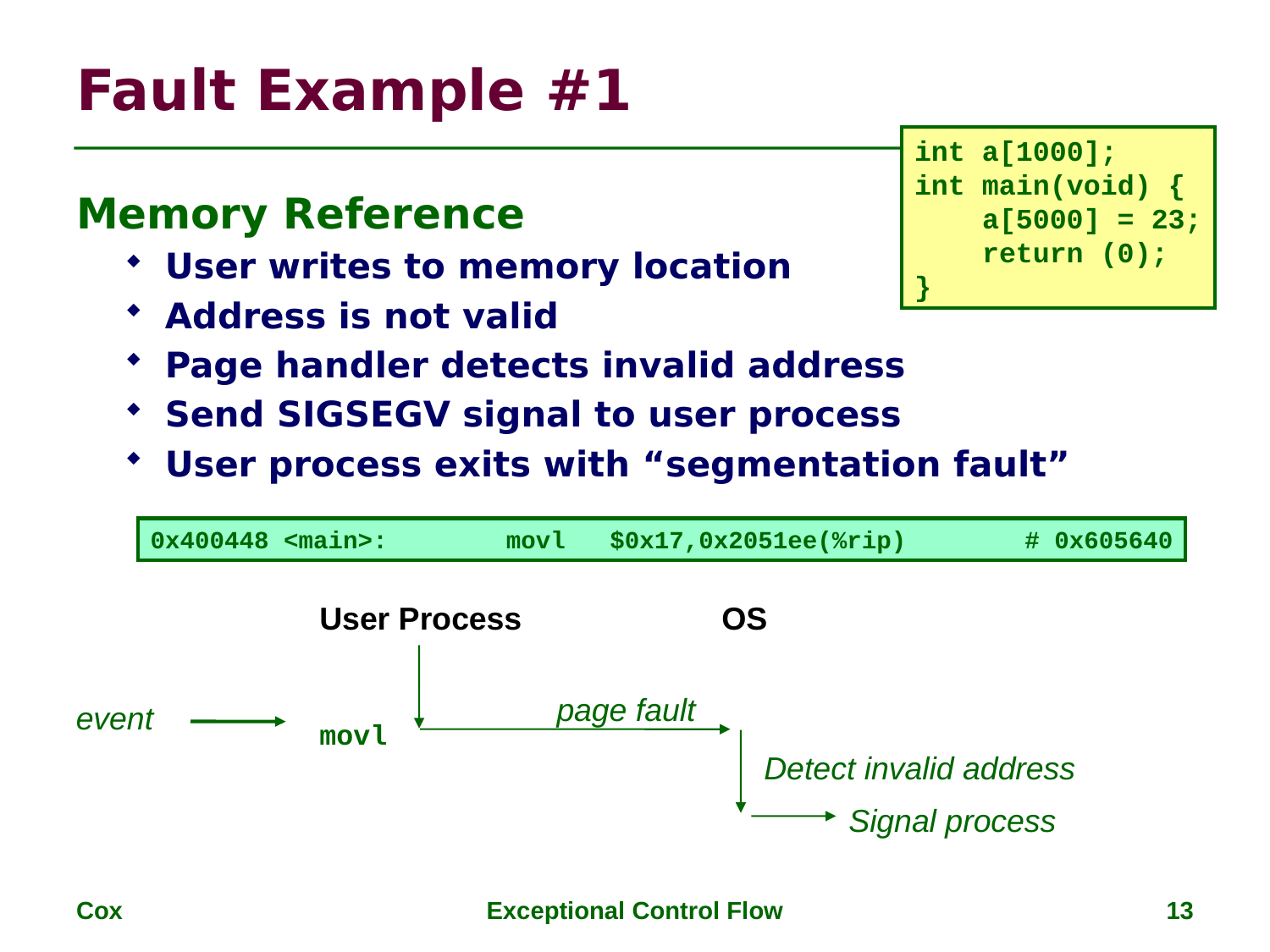

# Fault Example #1
int a[1000];
int main(void) {
    a[5000] = 23;
    return (0);
}
Memory Reference
User writes to memory location
Address is not valid
Page handler detects invalid address
Send SIGSEGV signal to user process
User process exits with “segmentation fault”
0x400448 <main>:        movl   $0x17,0x2051ee(%rip)        # 0x605640
User Process
OS

page fault
event
movl

Detect invalid address

Signal process

Cox
Exceptional Control Flow
13